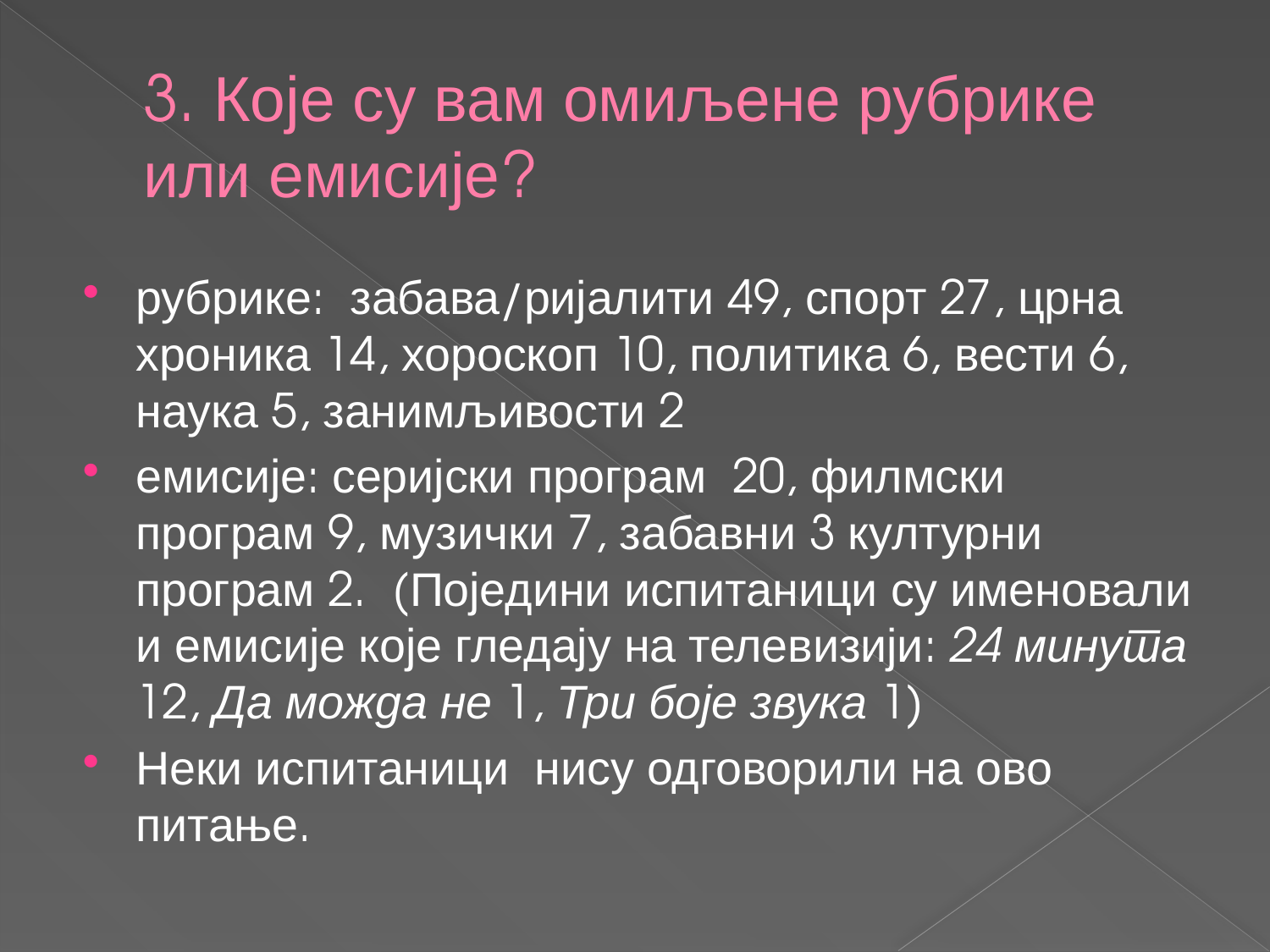

# 3. Које су вам омиљене рубрике или емисије?
рубрике:  забава/ријалити 49, спорт 27, црна хроника 14, хороскоп 10, политика 6, вести 6, наука 5, занимљивости 2
емисије: серијски програм  20, филмски програм 9, музички 7, забавни 3 културни  програм 2.  (Поједини испитаници су именовали и емисије које гледају на телевизији: 24 минута 12, Да можда не 1, Три боје звука 1)
Неки испитаници  нису одговорили на ово питање.